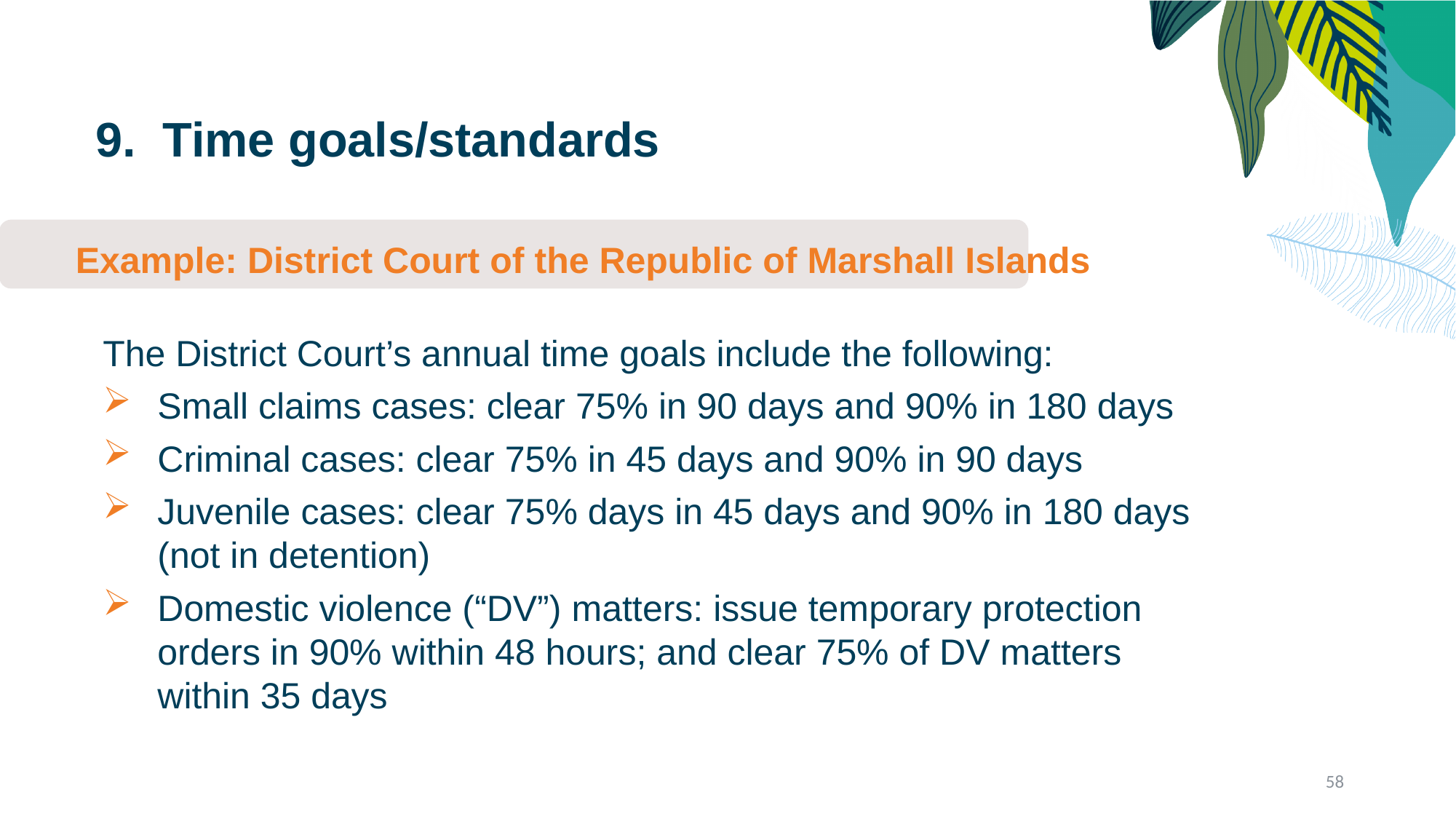

# 9.  Time goals/standards

Example: District Court of the Republic of Marshall Islands
The District Court’s annual time goals include the following:
Small claims cases: clear 75% in 90 days and 90% in 180 days
Criminal cases: clear 75% in 45 days and 90% in 90 days
Juvenile cases: clear 75% days in 45 days and 90% in 180 days (not in detention)
Domestic violence (“DV”) matters: issue temporary protection orders in 90% within 48 hours; and clear 75% of DV matters within 35 days

58